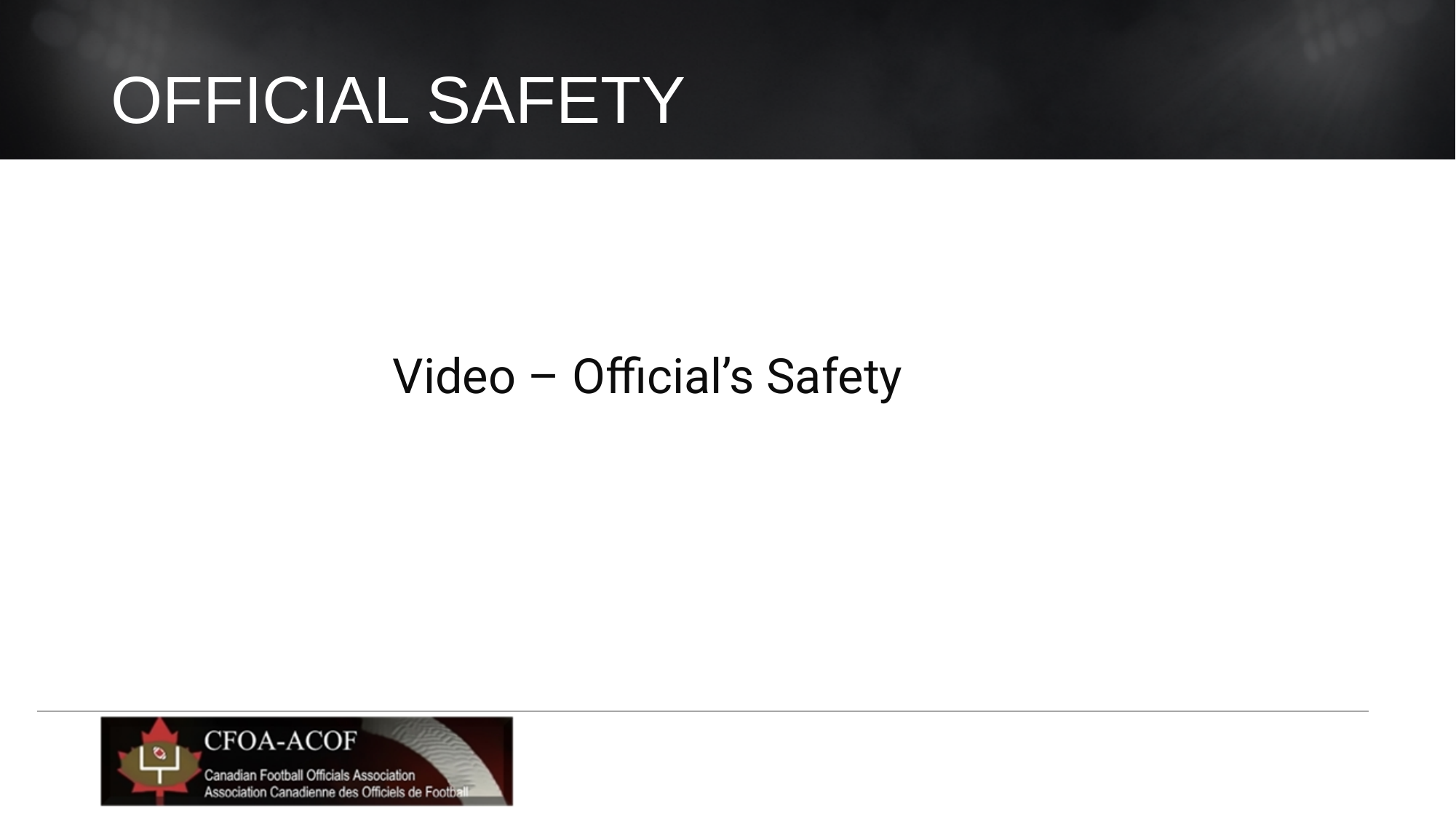

# Official Safety
Video – Official’s Safety